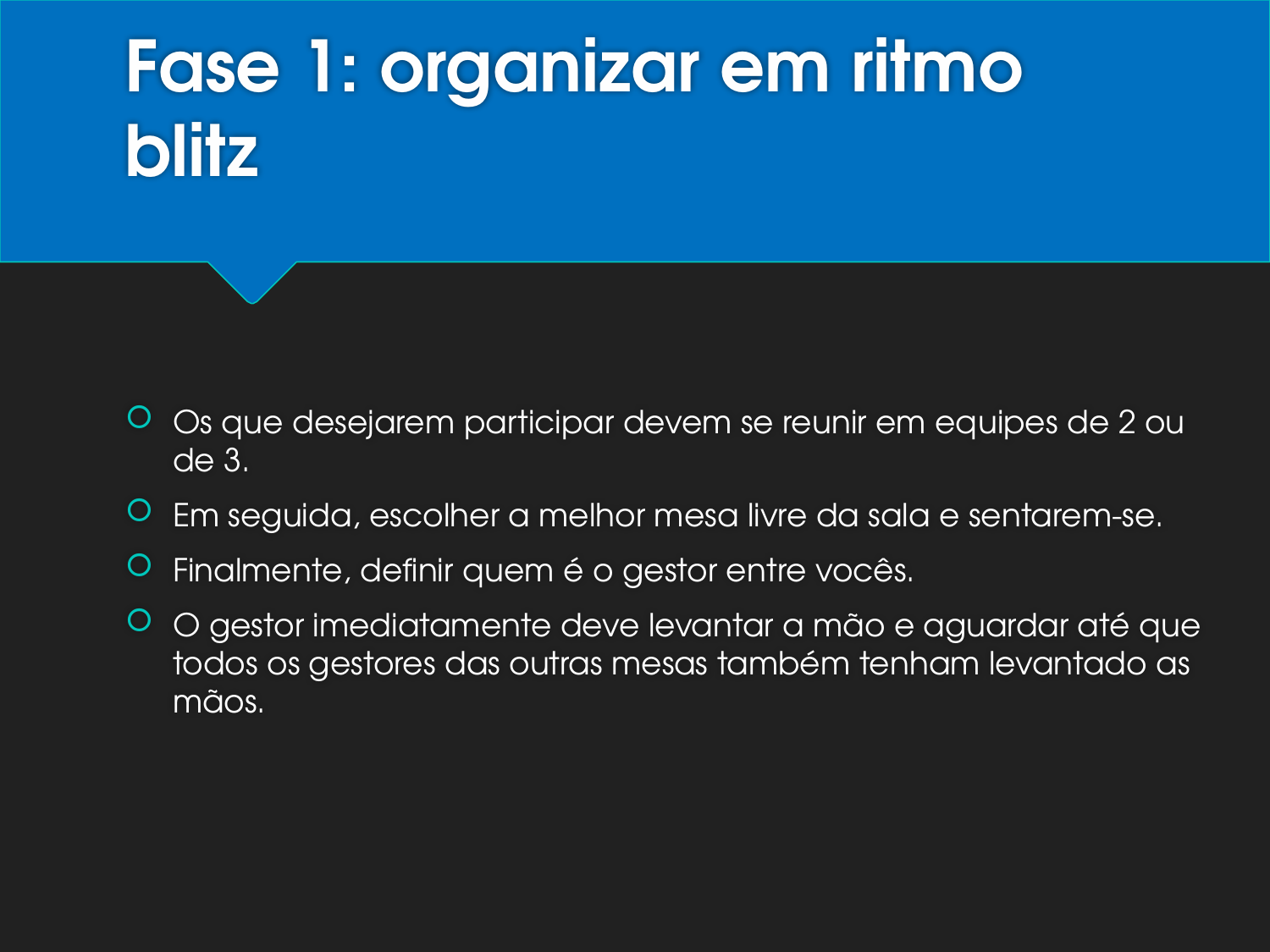

# Fase 1: organizar em ritmo blitz
Os que desejarem participar devem se reunir em equipes de 2 ou de 3.
Em seguida, escolher a melhor mesa livre da sala e sentarem-se.
Finalmente, definir quem é o gestor entre vocês.
O gestor imediatamente deve levantar a mão e aguardar até que todos os gestores das outras mesas também tenham levantado as mãos.